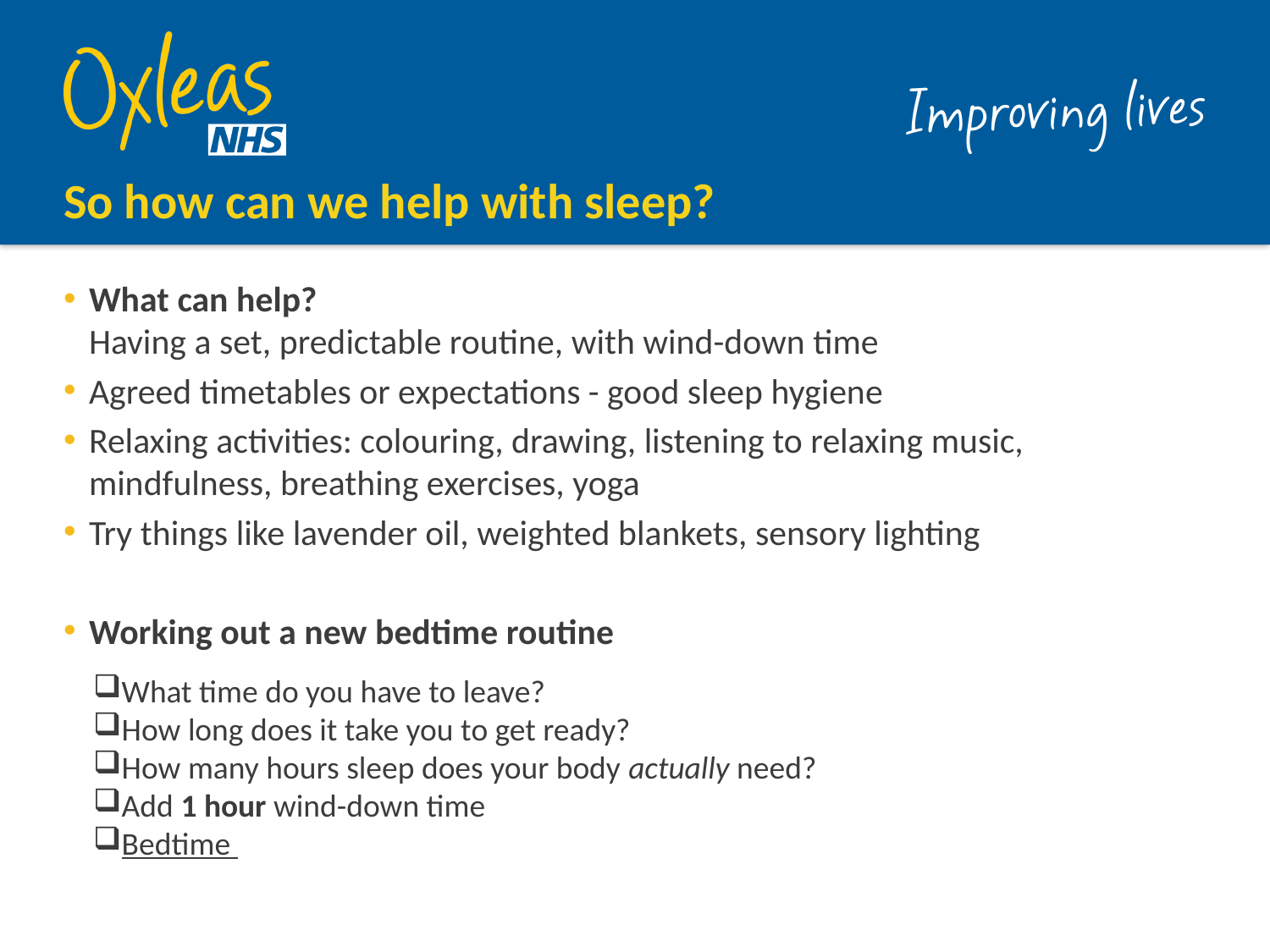

# So how can we help with sleep?
What can help?
Having a set, predictable routine, with wind-down time
Agreed timetables or expectations - good sleep hygiene
Relaxing activities: colouring, drawing, listening to relaxing music, mindfulness, breathing exercises, yoga
Try things like lavender oil, weighted blankets, sensory lighting

Working out a new bedtime routine
What time do you have to leave?
How long does it take you to get ready?
How many hours sleep does your body actually need?
Add 1 hour wind-down time
Bedtime